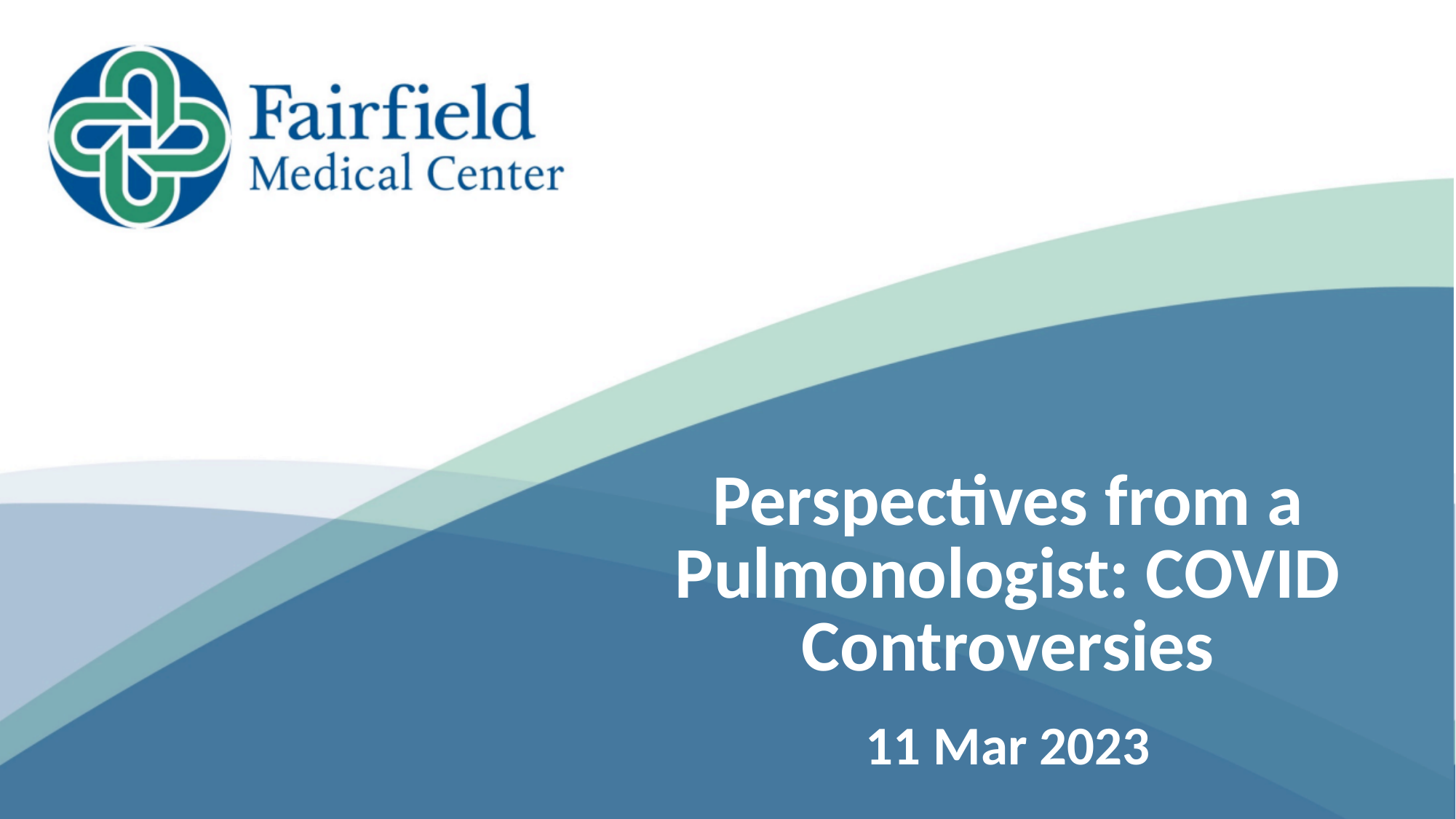

# Perspectives from a Pulmonologist: COVID Controversies
11 Mar 2023